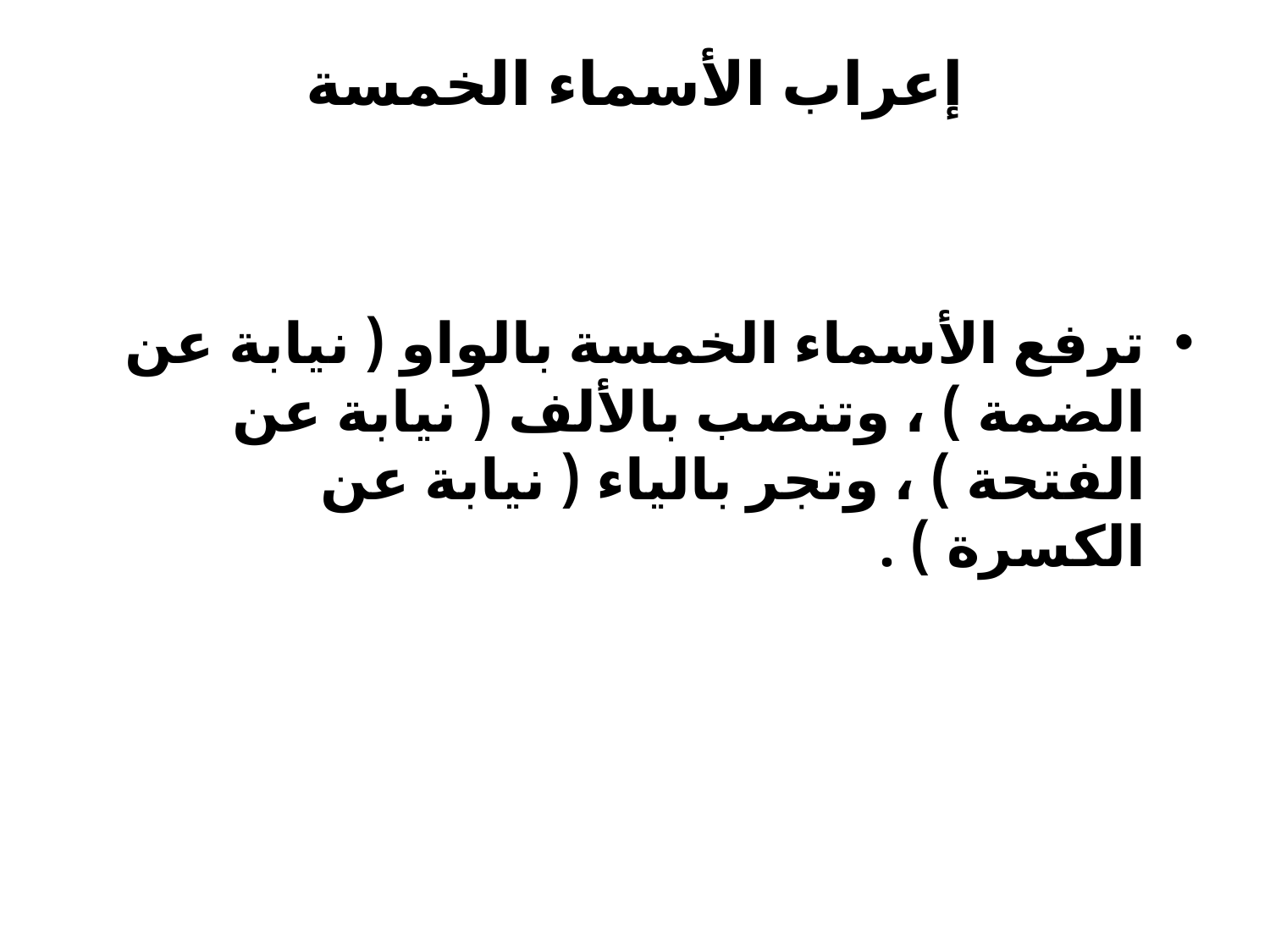

# إعراب الأسماء الخمسة

ترفع الأسماء الخمسة بالواو ( نيابة عن الضمة ) ، وتنصب بالألف ( نيابة عن الفتحة ) ، وتجر بالياء ( نيابة عن الكسرة ) .